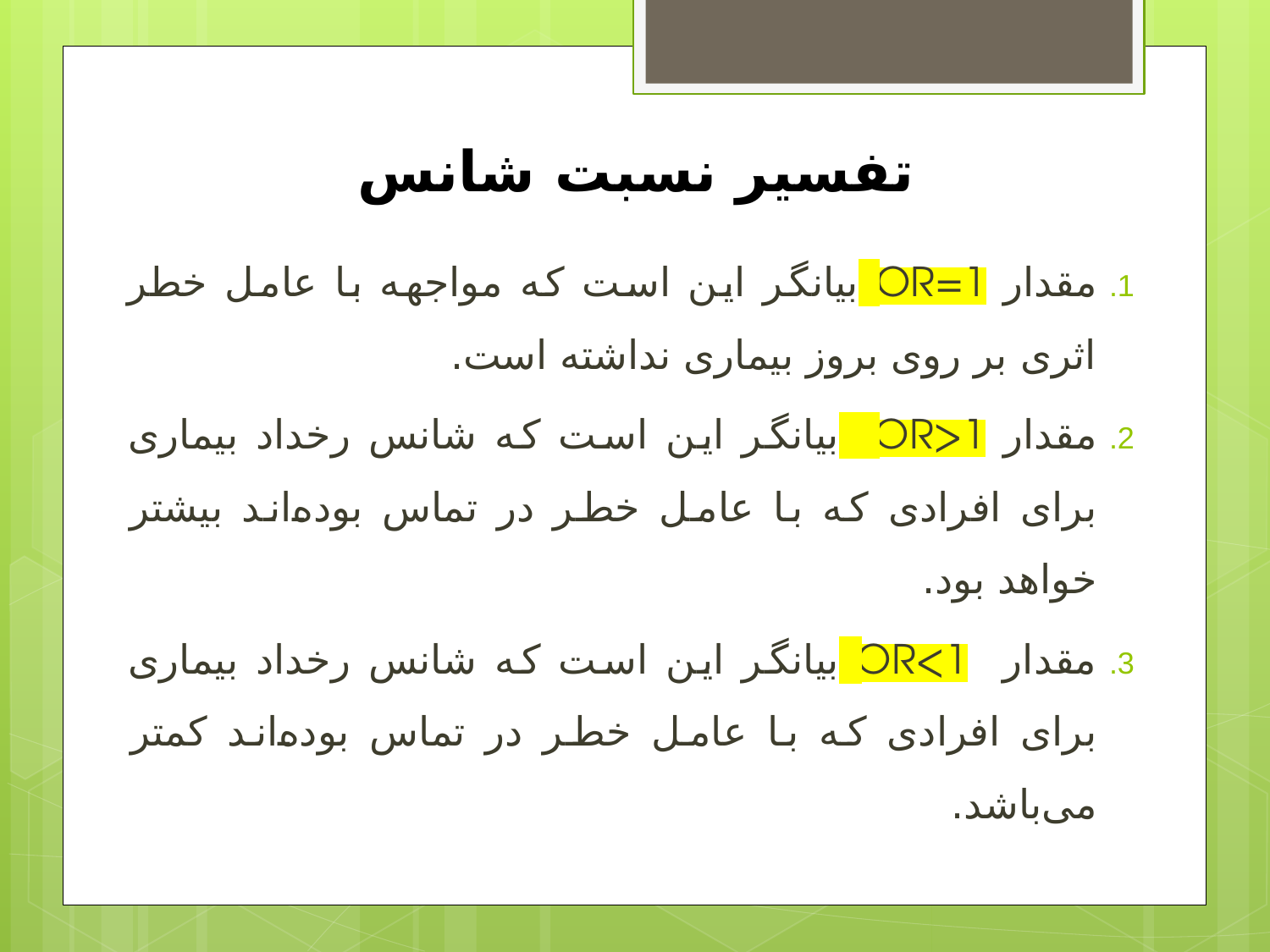

# تفسیر نسبت شانس
مقدار OR=1 بیانگر این است که مواجهه با عامل خطر اثری بر روی بروز بیماری نداشته ‌است.
مقدار OR>1  بیانگر این است که شانس رخداد بیماری برای افرادی که با عامل خطر در تماس بوده‌اند بیشتر خواهد بود.
مقدار  OR<1 بیانگر این است که شانس رخداد بیماری برای افرادی که با عامل خطر در تماس بوده‌اند کمتر می‌باشد.